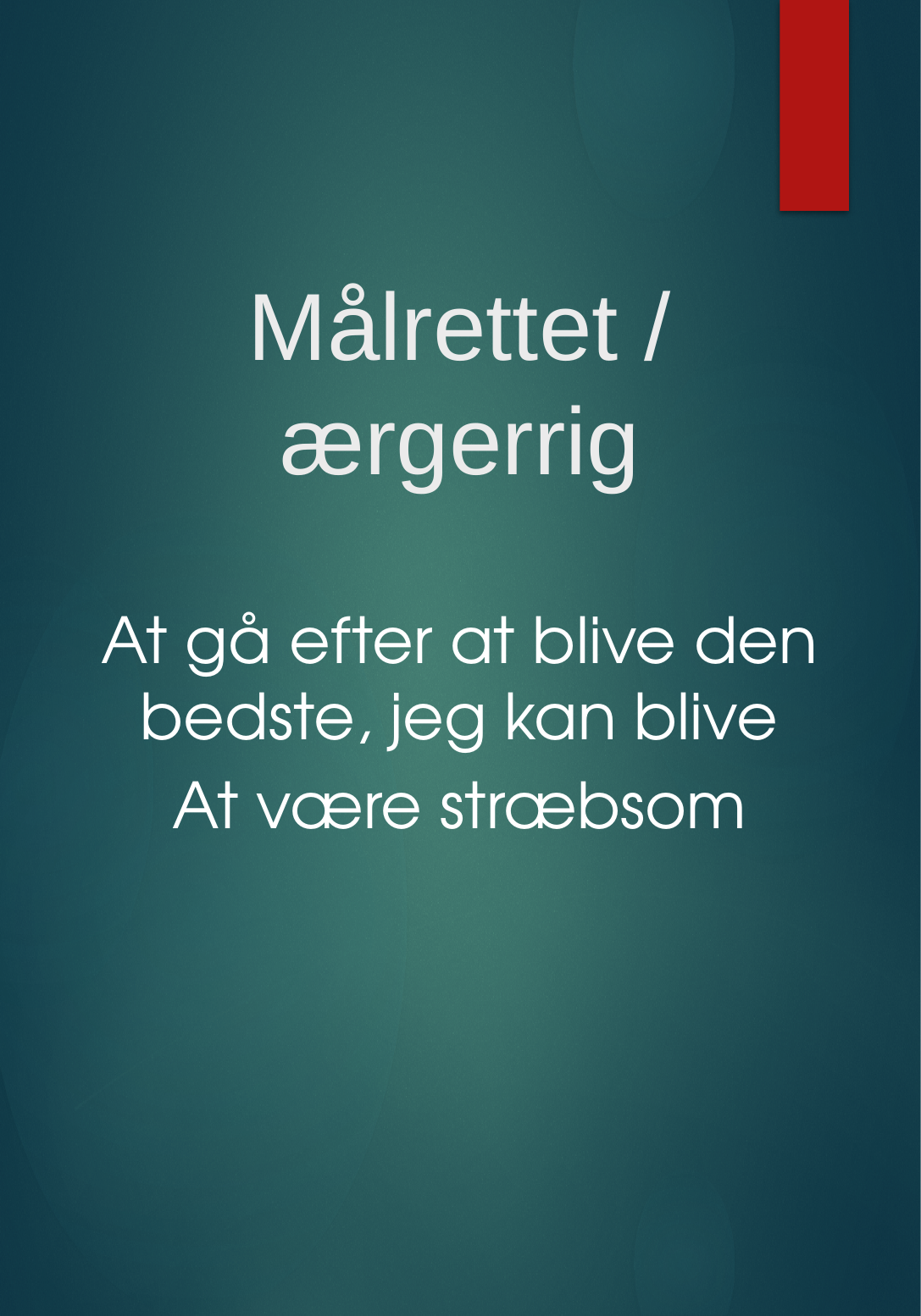

Målrettet /
ærgerrig
At gå efter at blive den bedste, jeg kan blive
At være stræbsom